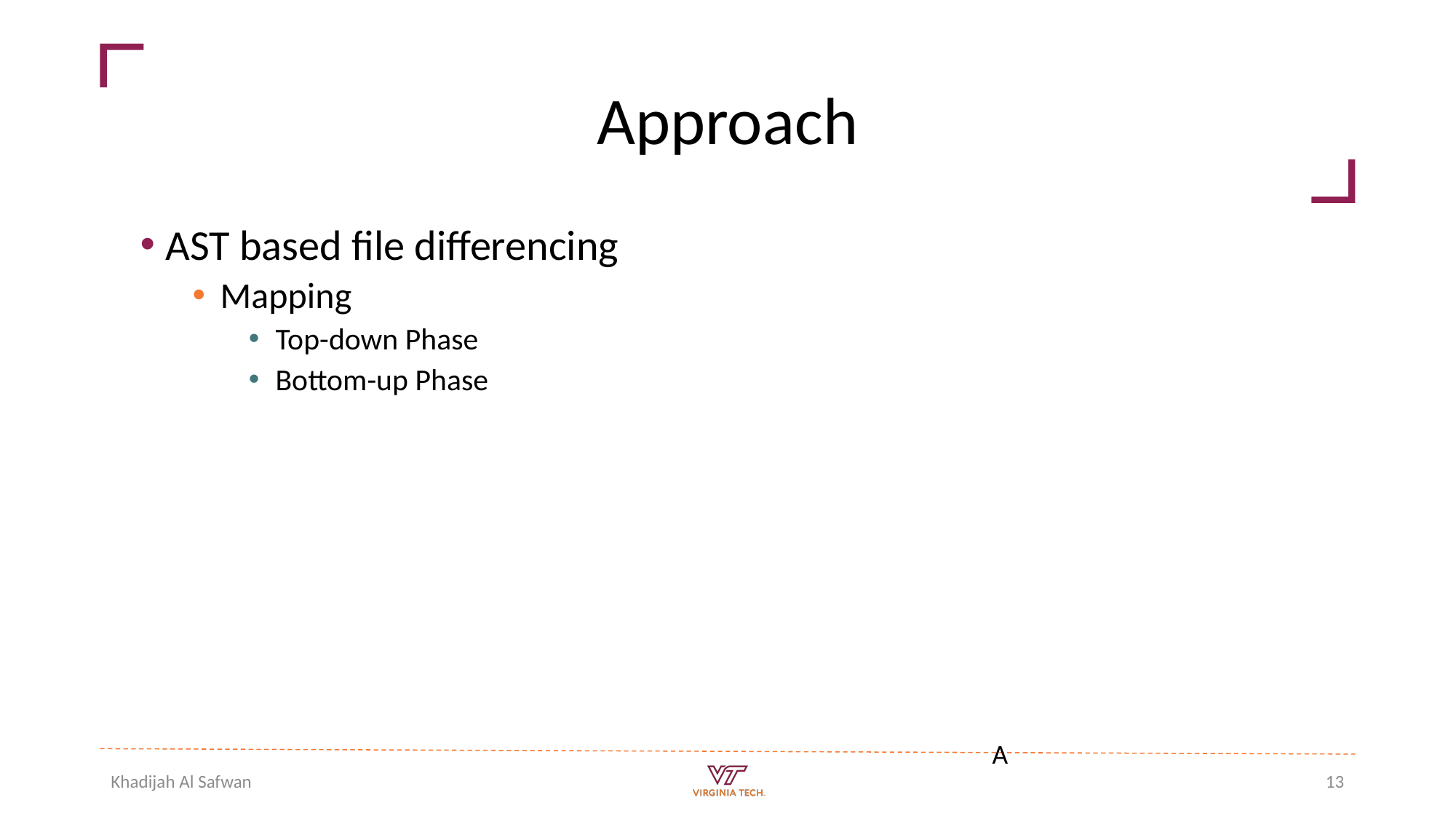

# Approach
AST based file differencing
Mapping
Top-down Phase
Bottom-up Phase
A
Khadijah Al Safwan
13